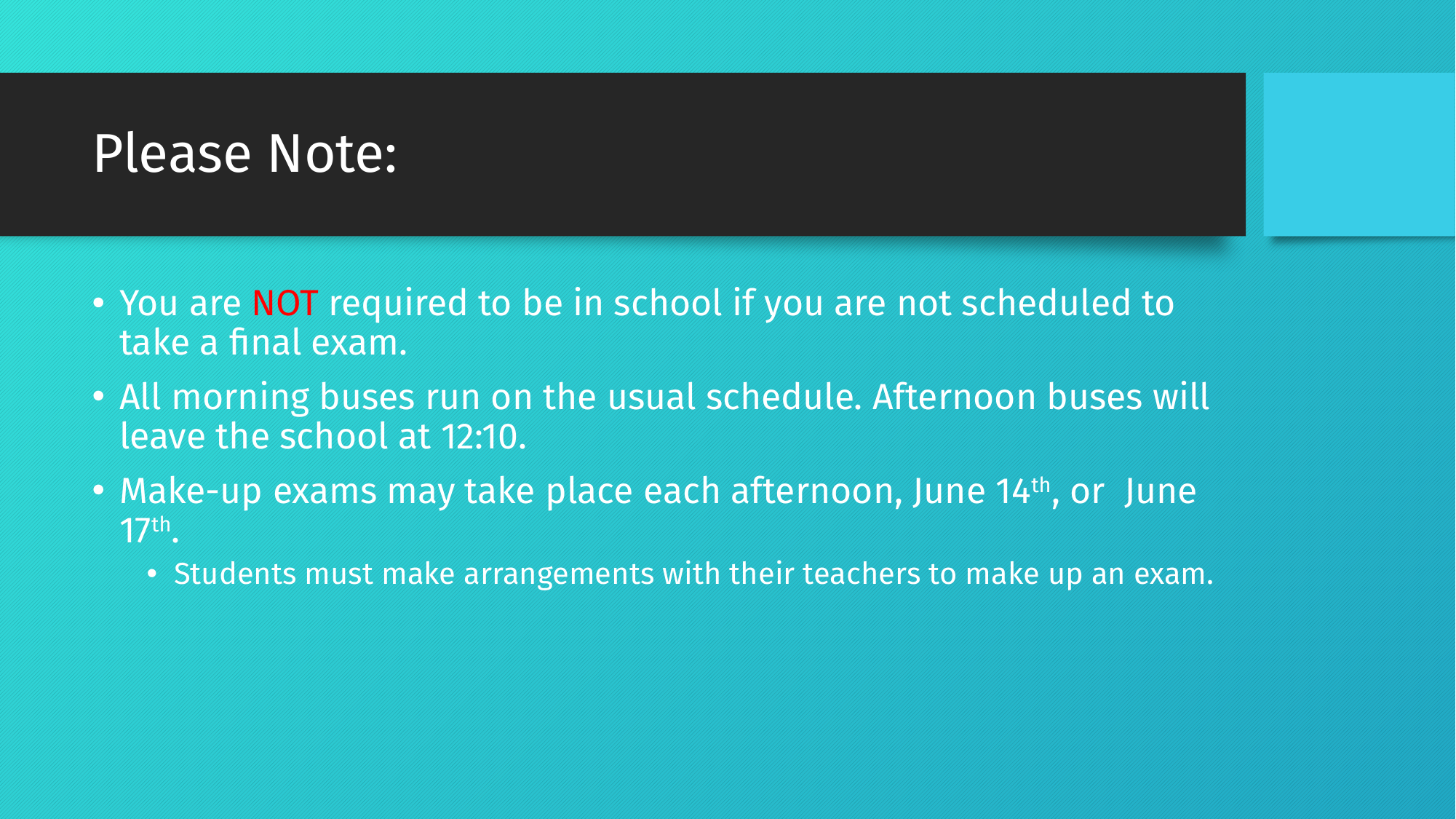

# Please Note:
You are NOT required to be in school if you are not scheduled to take a final exam.
All morning buses run on the usual schedule. Afternoon buses will leave the school at 12:10.
Make-up exams may take place each afternoon, June 14th, or  June 17th.
Students must make arrangements with their teachers to make up an exam.